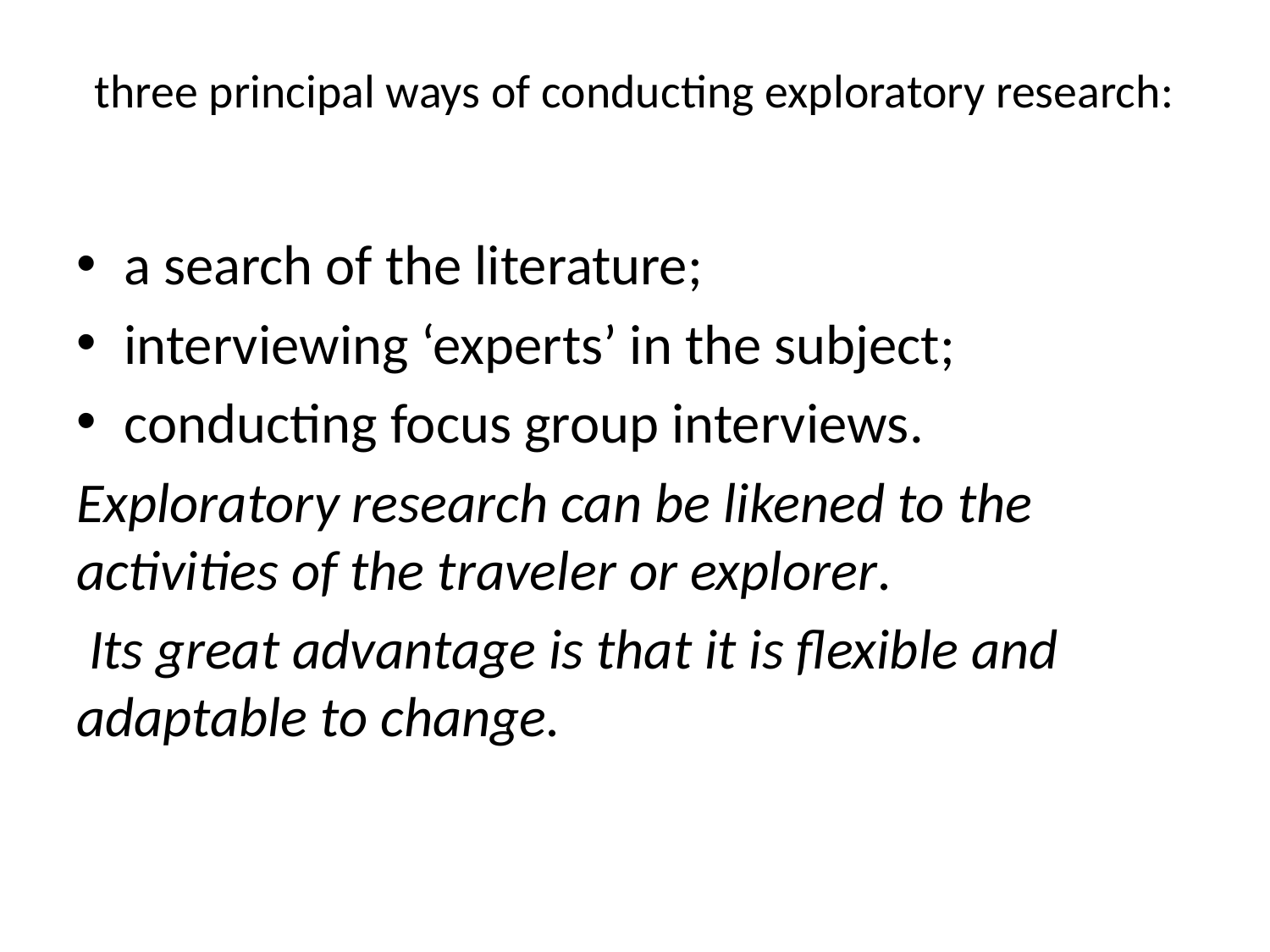

# three principal ways of conducting exploratory research:
a search of the literature;
interviewing ‘experts’ in the subject;
conducting focus group interviews.
Exploratory research can be likened to the activities of the traveler or explorer.
 Its great advantage is that it is flexible and adaptable to change.